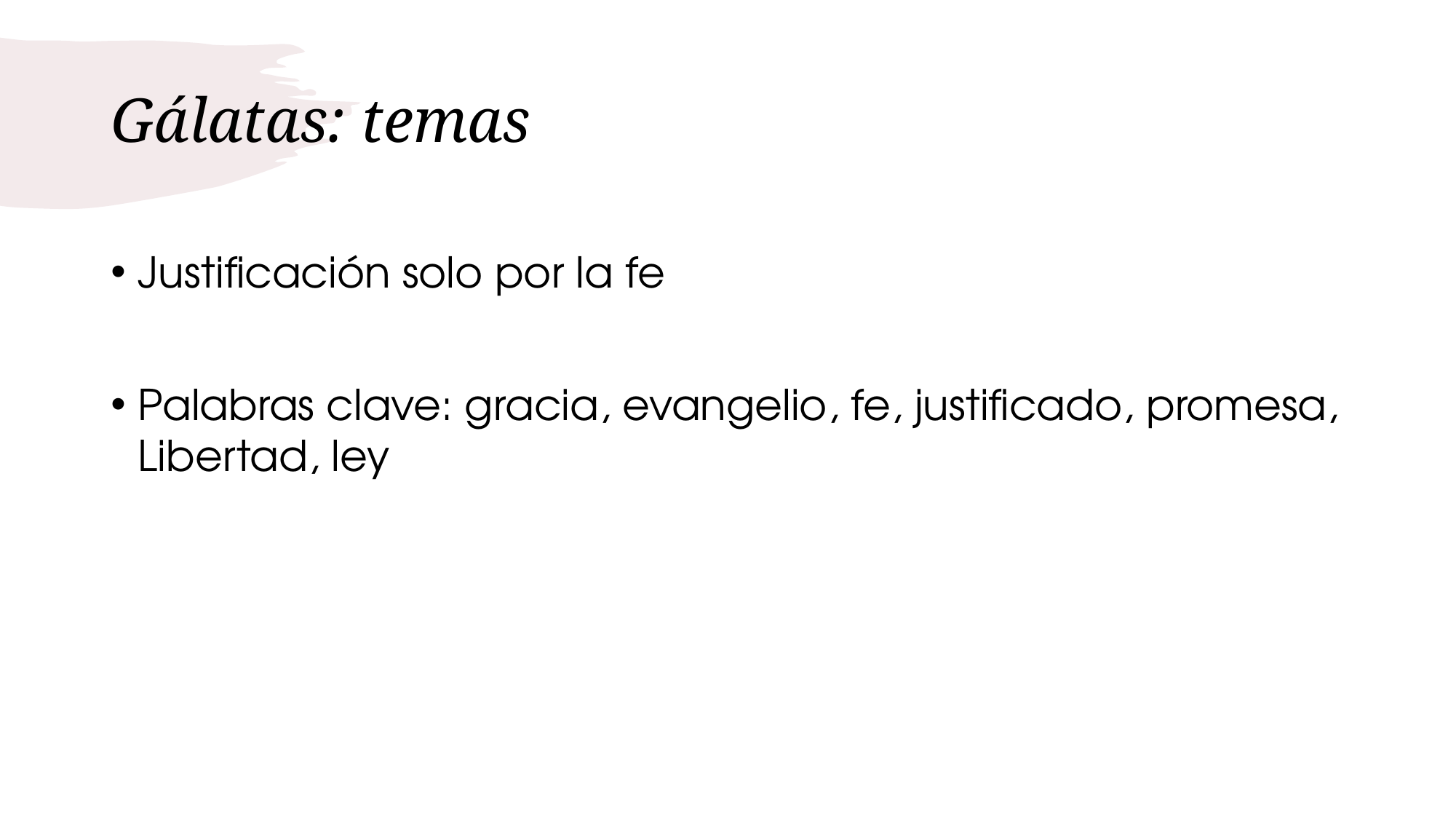

# Gálatas: temas
Justificación solo por la fe

Palabras clave: gracia, evangelio, fe, justificado, promesa, Libertad, ley